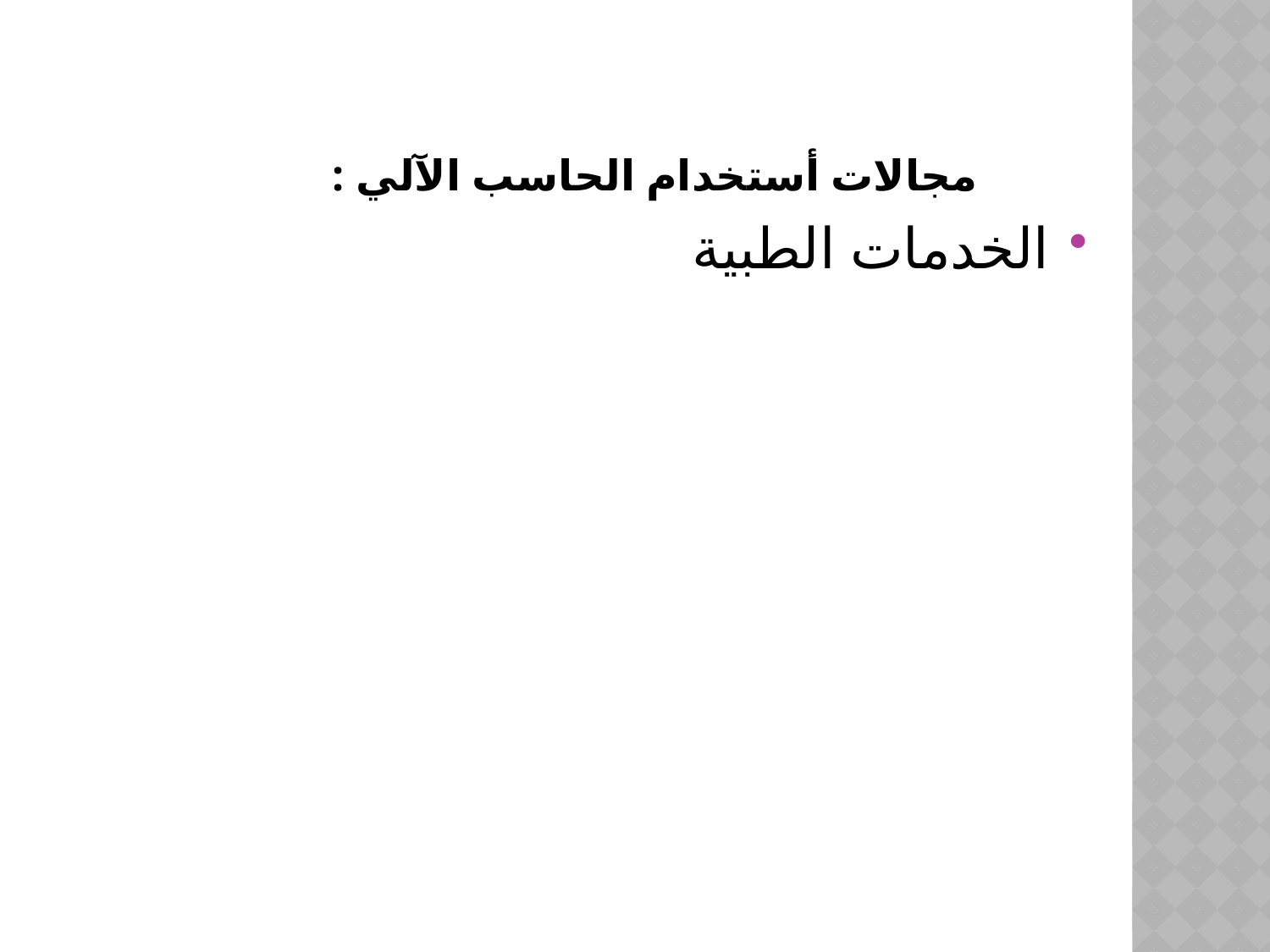

# مجالات أستخدام الحاسب الآلي :
الخدمات الطبية